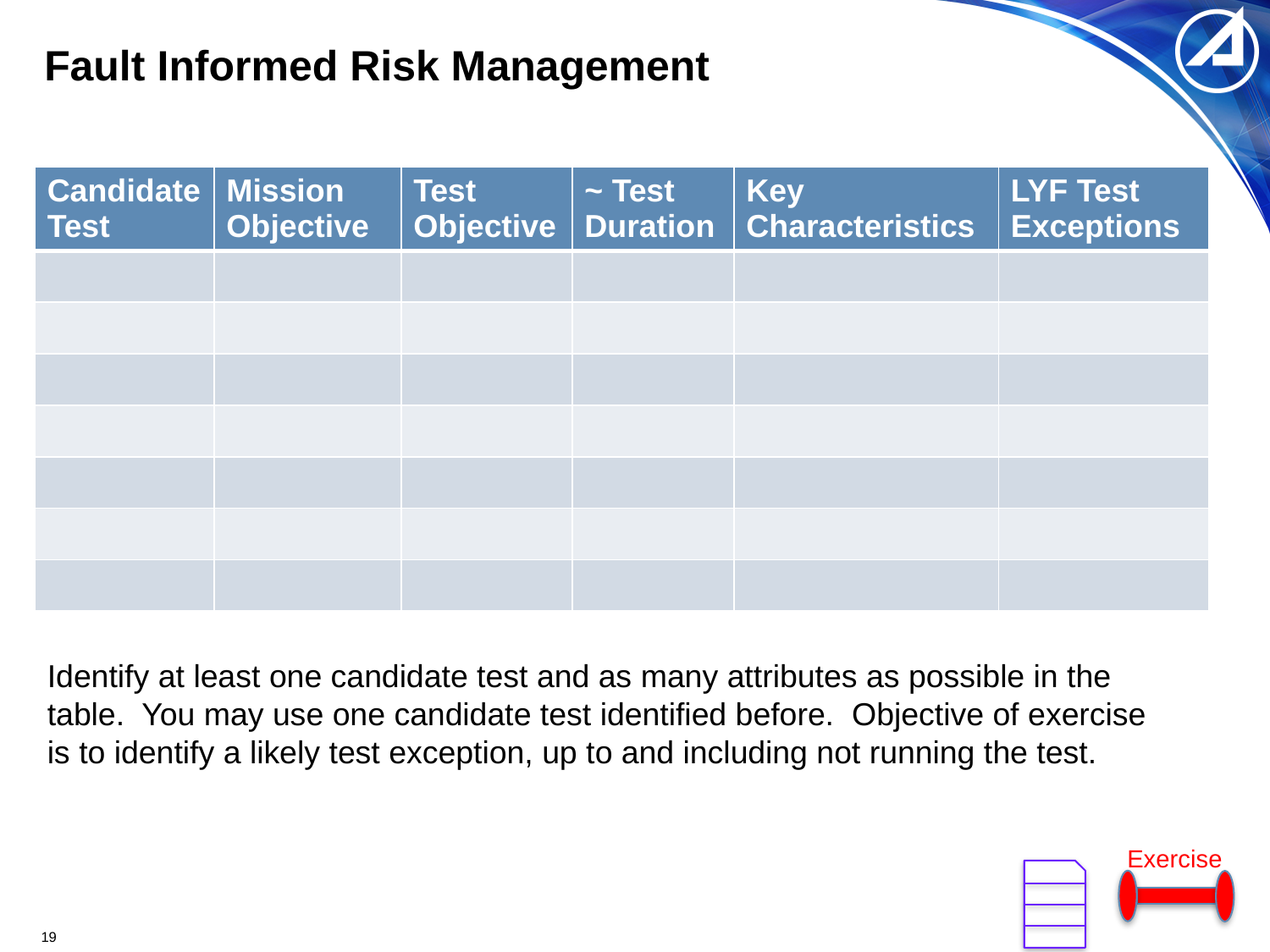

# Fault Informed Risk Management
| Candidate Test | Mission Objective | Test Objective | ~ Test Duration | Key Characteristics | LYF Test Exceptions |
| --- | --- | --- | --- | --- | --- |
|  |  |  |  |  |  |
|  |  |  |  |  |  |
|  |  |  |  |  |  |
|  |  |  |  |  |  |
|  |  |  |  |  |  |
|  |  |  |  |  |  |
|  |  |  |  |  |  |
Identify at least one candidate test and as many attributes as possible in the table.  You may use one candidate test identified before.  Objective of exercise is to identify a likely test exception, up to and including not running the test.
Exercise